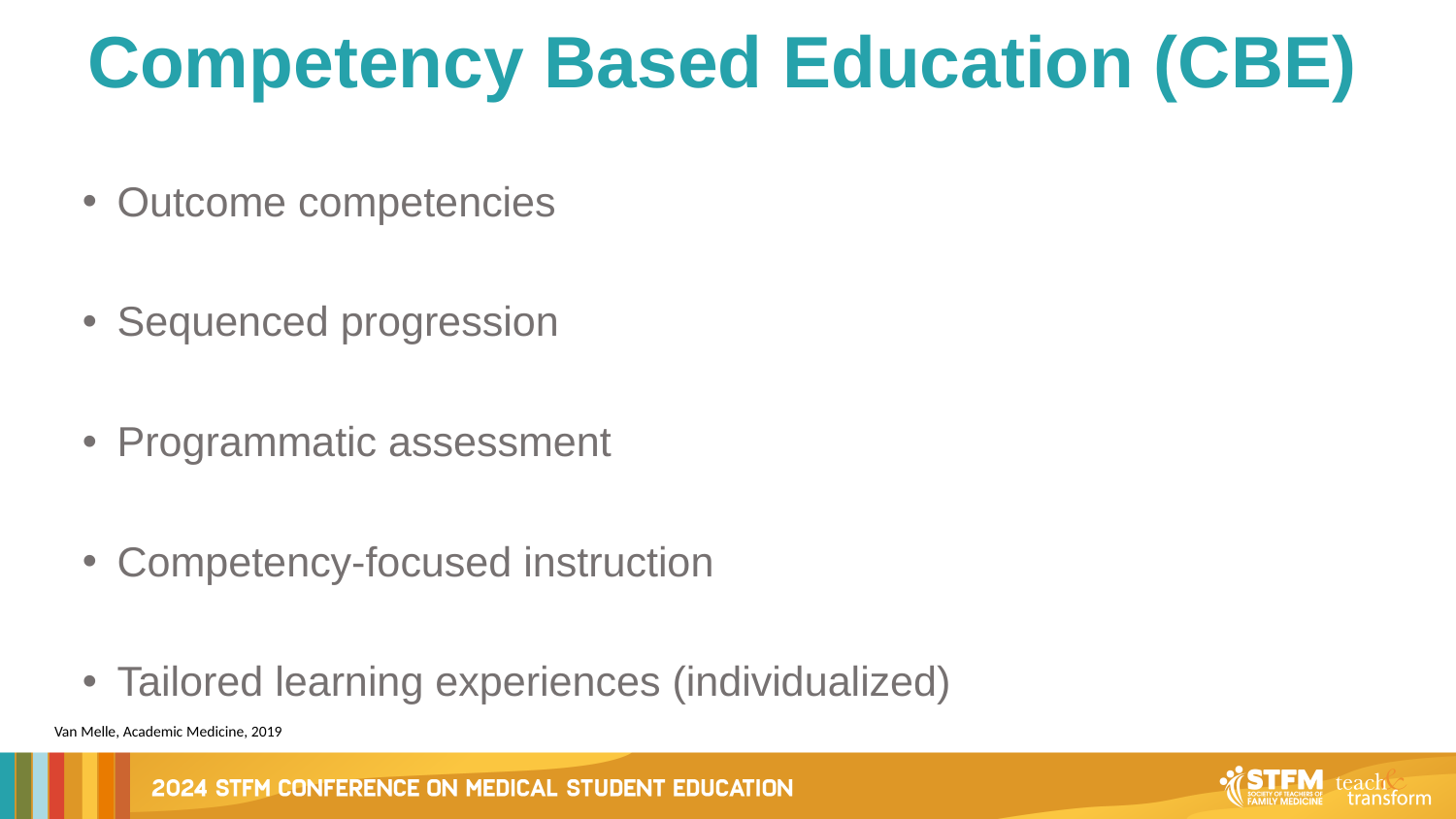

# Competency Based Education (CBE)
Outcome competencies

Sequenced progression

Programmatic assessment

Competency-focused instruction

Tailored learning experiences (individualized)

Van Melle, Academic Medicine, 2019